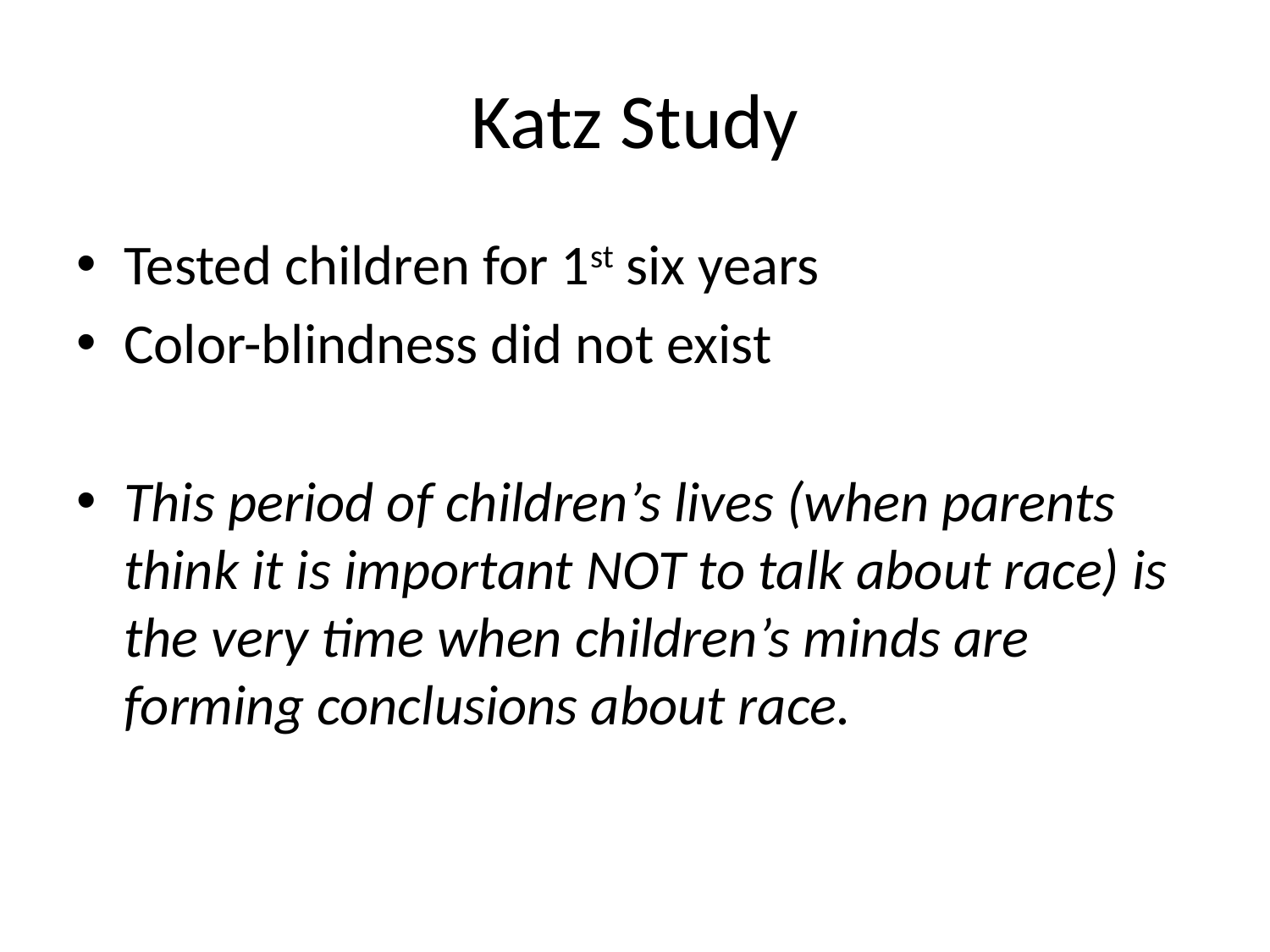

# Katz Study
Tested children for 1st six years
Color-blindness did not exist

This period of children’s lives (when parents think it is important NOT to talk about race) is the very time when children’s minds are forming conclusions about race.